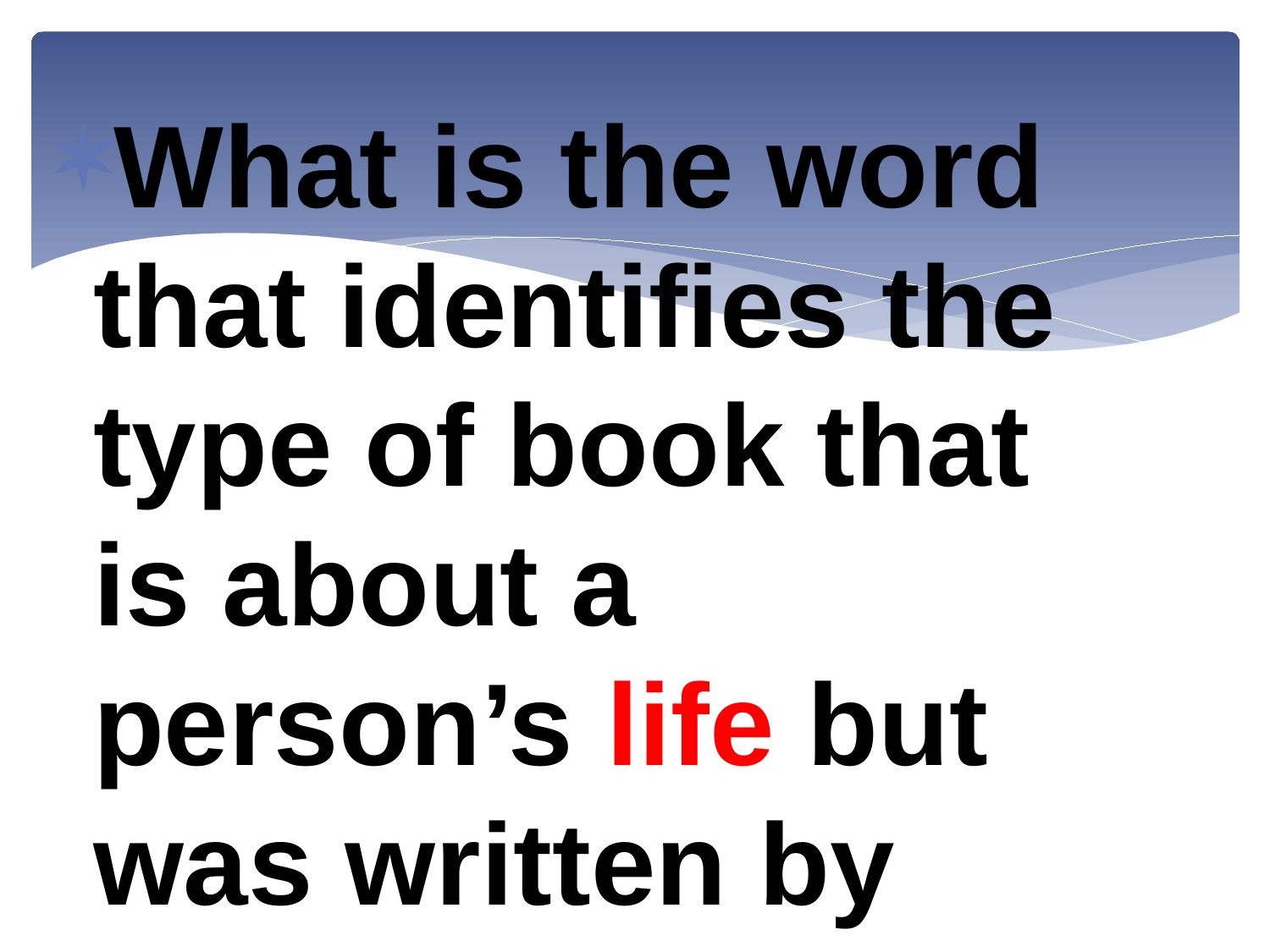

#
What is the word that identifies the type of book that is about a  person’s life but was written by someone else?